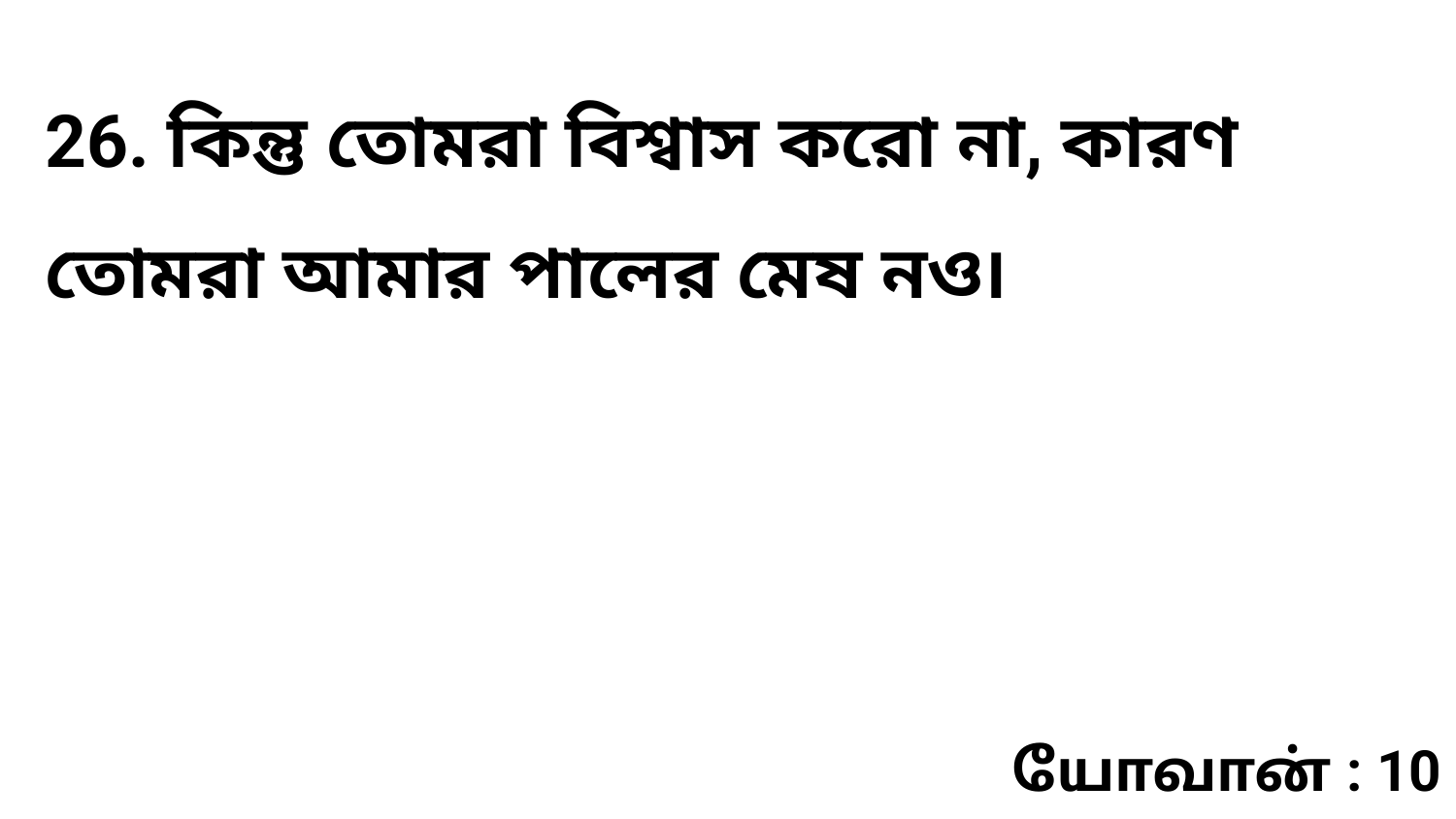

26. কিন্তু তোমরা বিশ্বাস করো না, কারণ তোমরা আমার পালের মেষ নও৷
யோவான் : 10